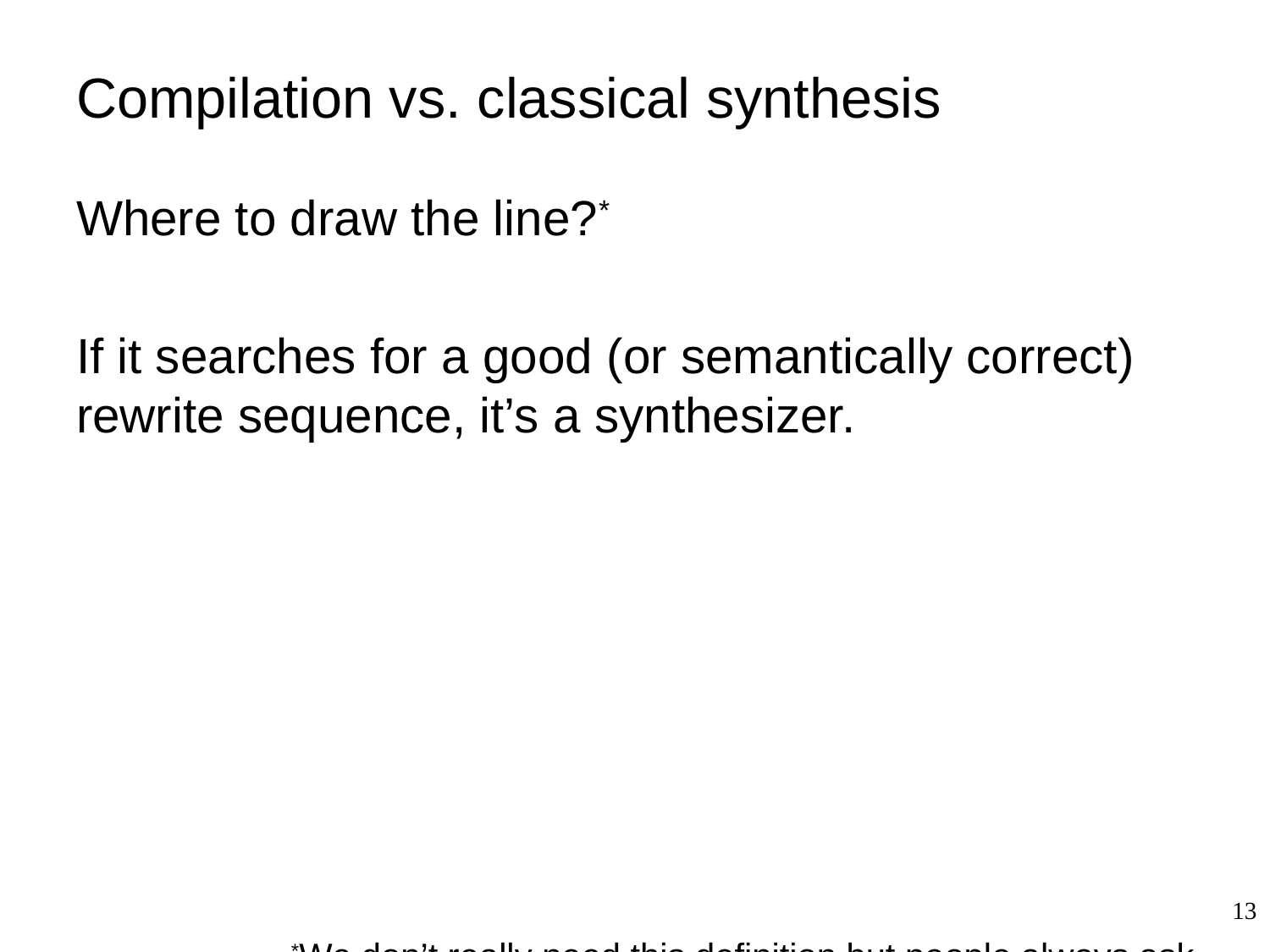

# Compilation vs. classical synthesis
Where to draw the line?*

If it searches for a good (or semantically correct) rewrite sequence, it’s a synthesizer.

*We don’t really need this definition but people always ask.
13